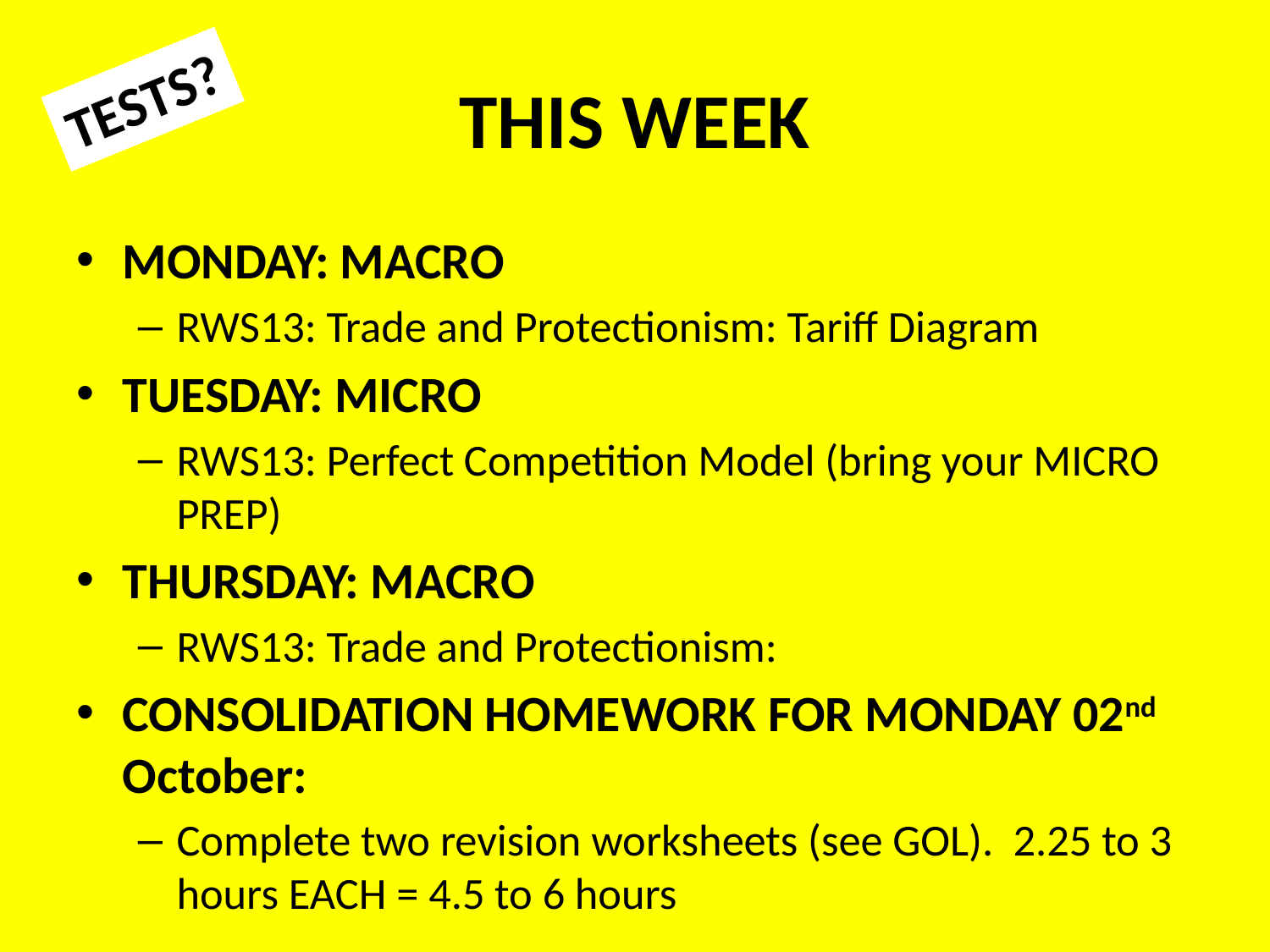

# THIS WEEK
TESTS?
MONDAY: MACRO
RWS13: Trade and Protectionism: Tariff Diagram
TUESDAY: MICRO
RWS13: Perfect Competition Model (bring your MICRO PREP)
THURSDAY: MACRO
RWS13: Trade and Protectionism:
CONSOLIDATION HOMEWORK FOR MONDAY 02nd October:
Complete two revision worksheets (see GOL).  2.25 to 3 hours EACH = 4.5 to 6 hours